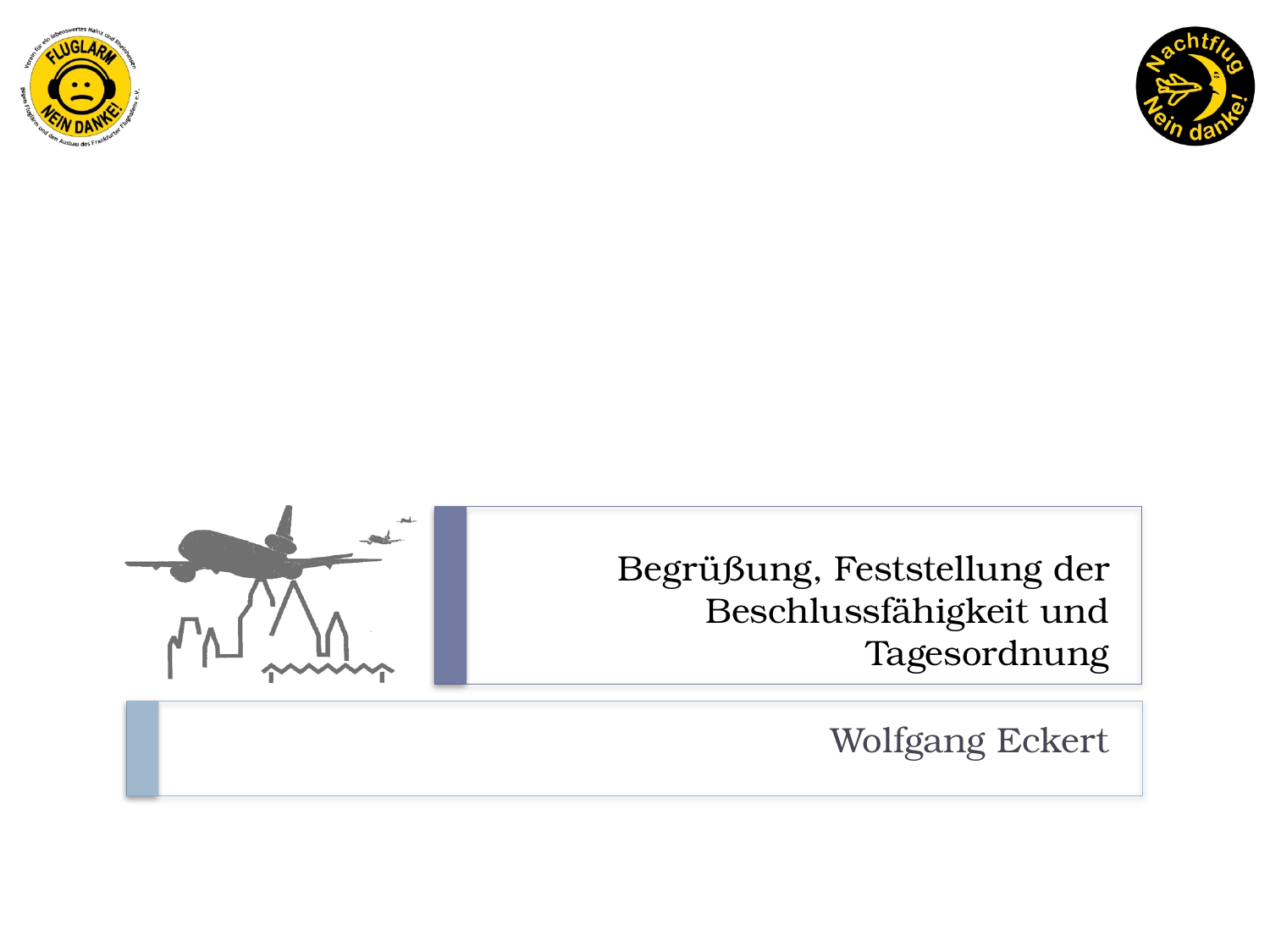

# Begrüßung, Feststellung der Beschlussfähigkeit und Tagesordnung
Wolfgang Eckert